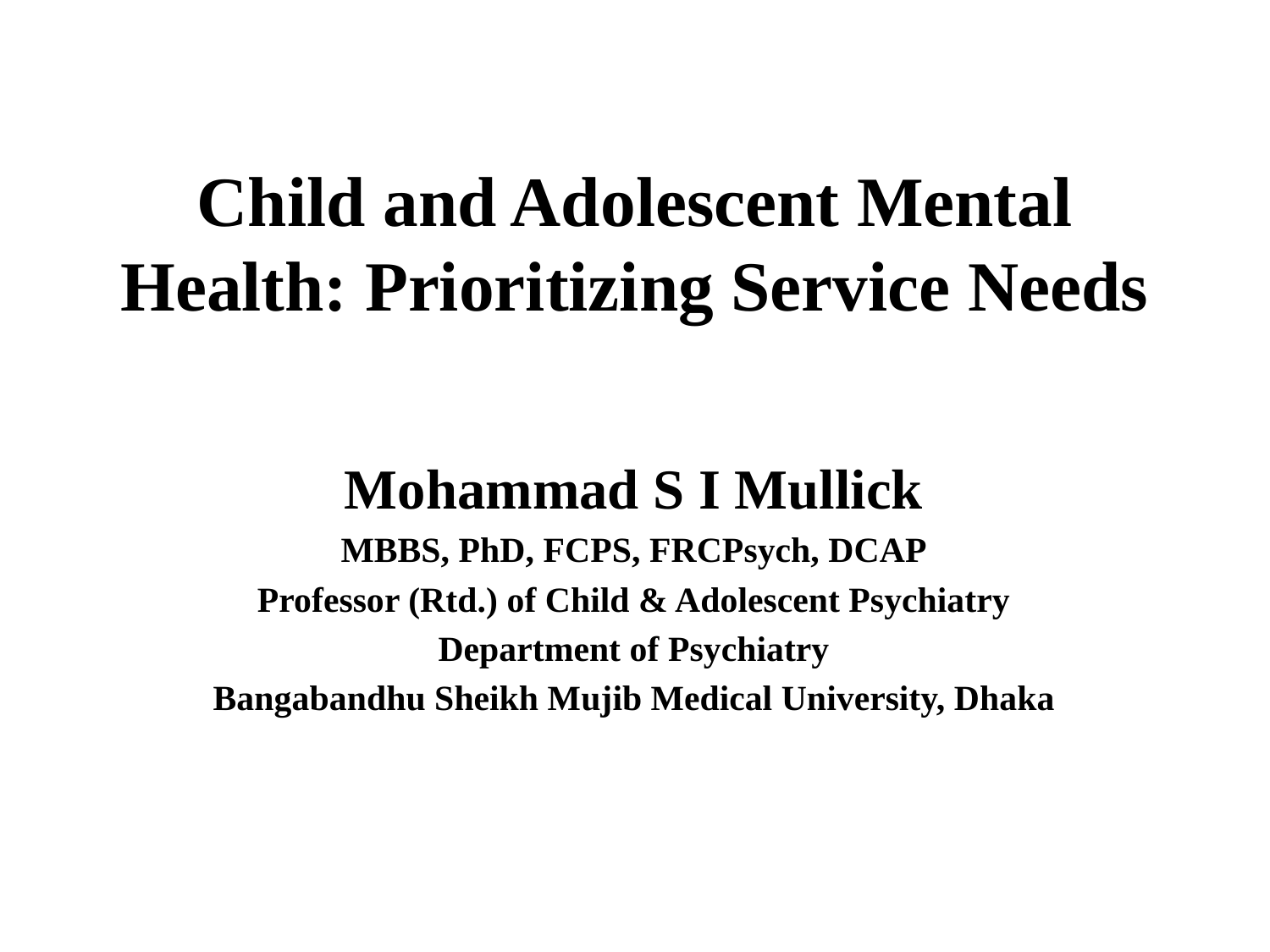

# Child and Adolescent Mental Health: Prioritizing Service Needs
Mohammad S I Mullick
MBBS, PhD, FCPS, FRCPsych, DCAP
Professor (Rtd.) of Child & Adolescent Psychiatry
Department of Psychiatry
Bangabandhu Sheikh Mujib Medical University, Dhaka